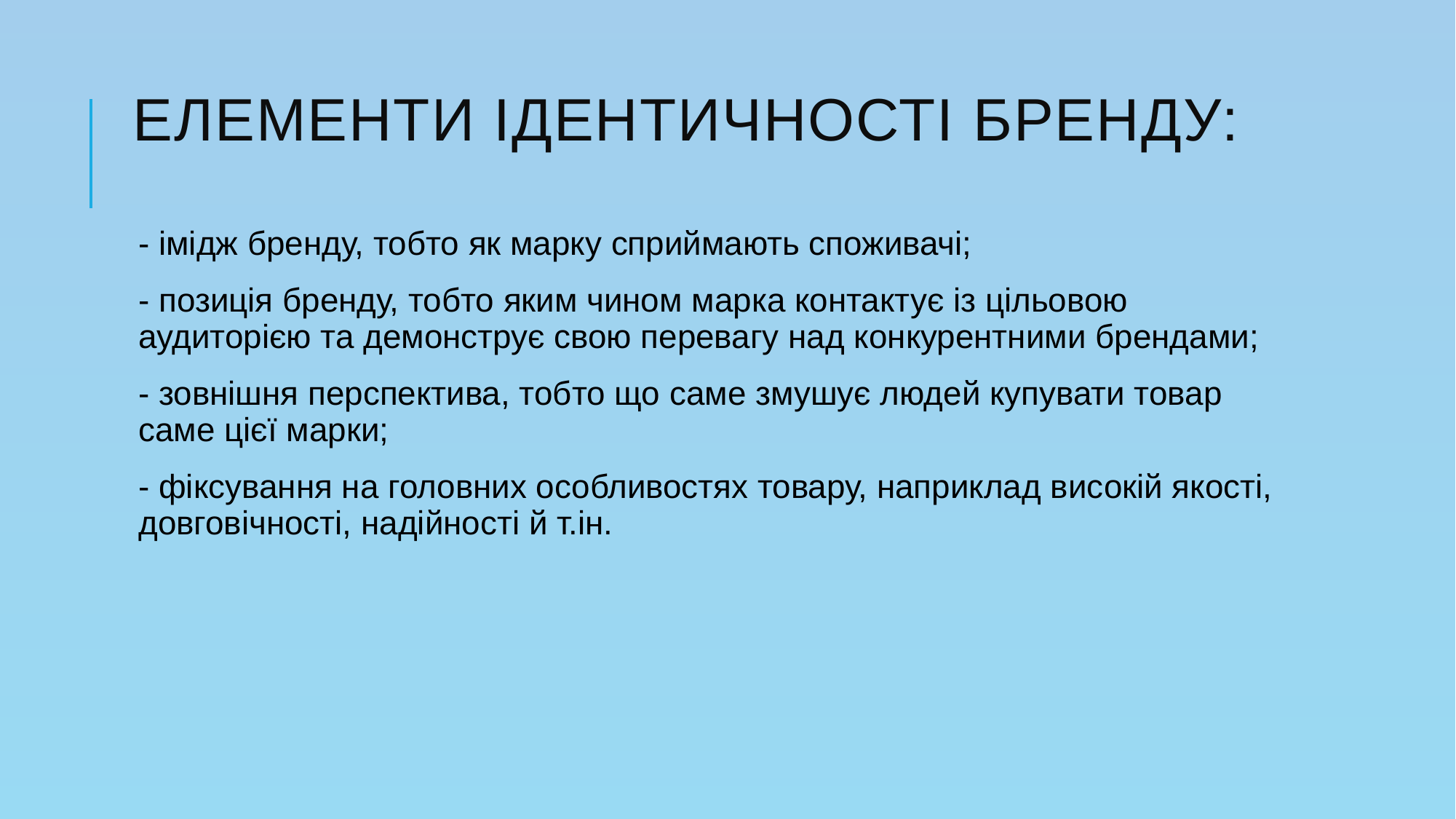

# елементи ідентичності бренду:
- імідж бренду, тобто як марку сприймають споживачі;
- позиція бренду, тобто яким чином марка контактує із цільовою аудиторією та демонструє свою перевагу над конкурентними брендами;
- зовнішня перспектива, тобто що саме змушує людей купувати товар саме цієї марки;
- фіксування на головних особливостях товару, наприклад високій якості, довговічності, надійності й т.ін.